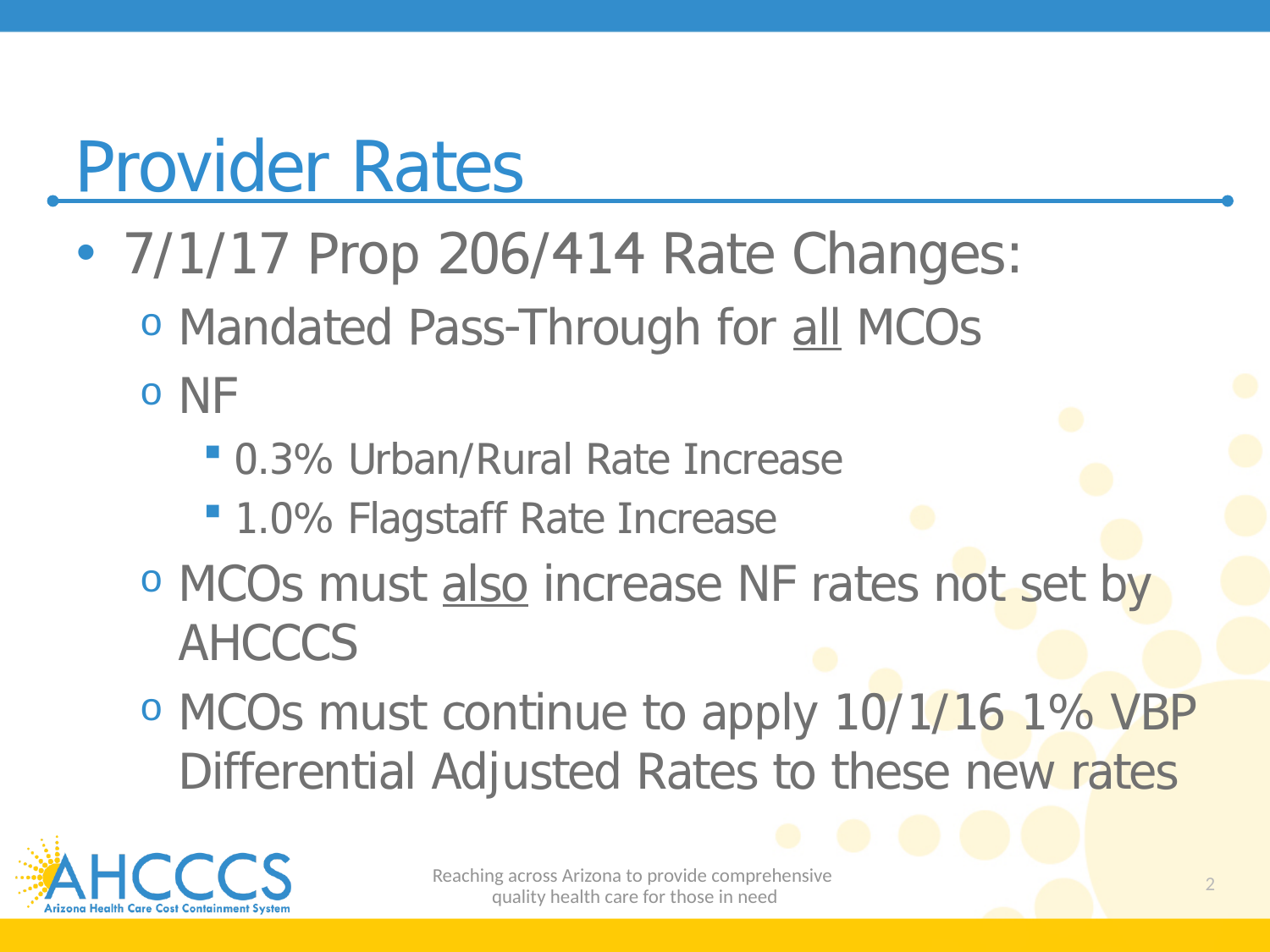

# Provider Rates
7/1/17 Prop 206/414 Rate Changes:
Mandated Pass-Through for all MCOs
NF
0.3% Urban/Rural Rate Increase
1.0% Flagstaff Rate Increase
MCOs must also increase NF rates not set by AHCCCS
MCOs must continue to apply 10/1/16 1% VBP Differential Adjusted Rates to these new rates

Reaching across Arizona to provide comprehensive
quality health care for those in need
2